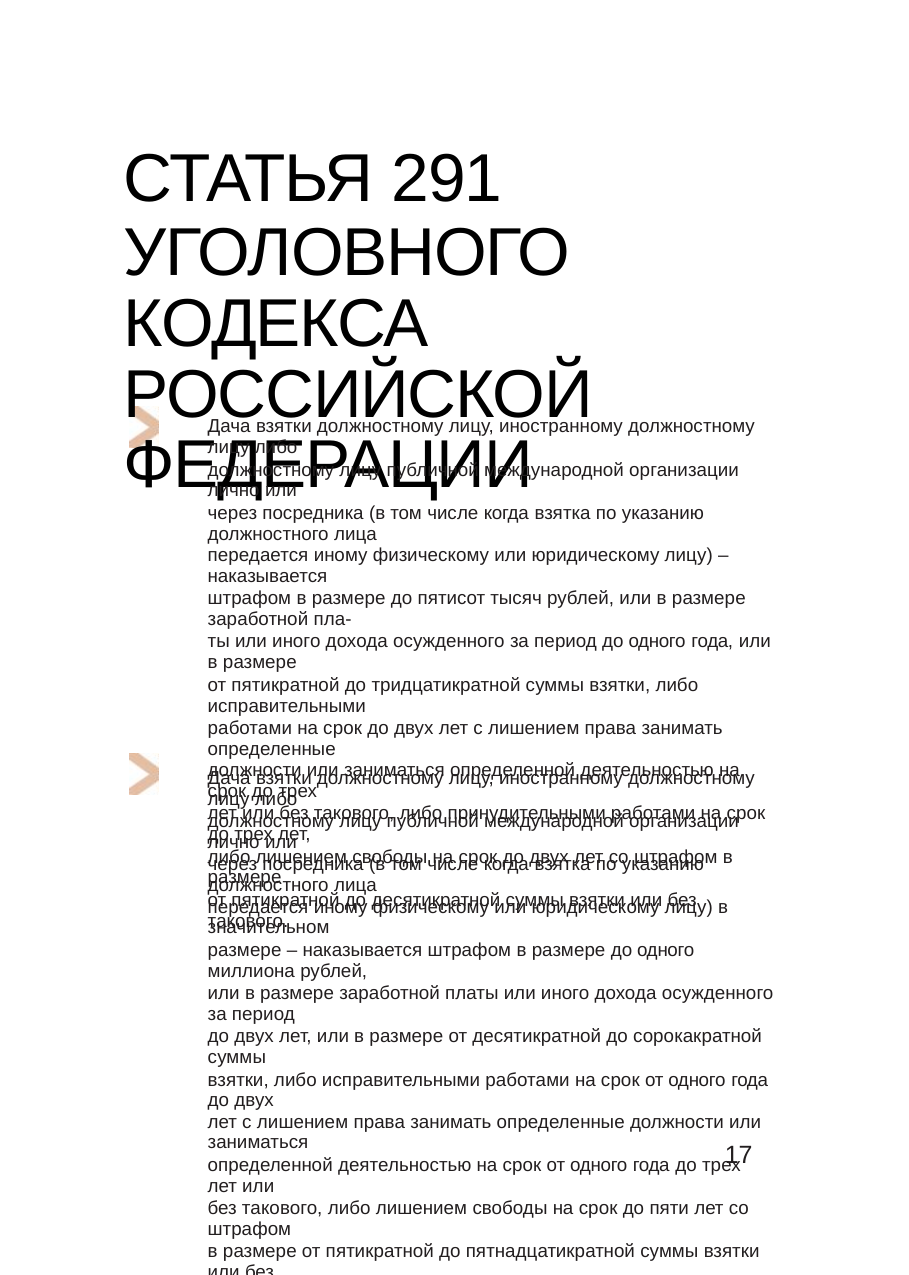

СТАТЬЯ 291 УГОЛОВНОГО
КОДЕКСА РОССИЙСКОЙ
ФЕДЕРАЦИИ

Дача взятки должностному лицу, иностранному должностному лицу либо
должностному лицу публичной международной организации лично или
через посредника (в том числе когда взятка по указанию должностного лица
передается иному физическому или юридическому лицу) – наказывается
штрафом в размере до пятисот тысяч рублей, или в размере заработной пла-
ты или иного дохода осужденного за период до одного года, или в размере
от пятикратной до тридцатикратной суммы взятки, либо исправительными
работами на срок до двух лет с лишением права занимать определенные
должности или заниматься определенной деятельностью на срок до трех
лет или без такового, либо принудительными работами на срок до трех лет,
либо лишением свободы на срок до двух лет со штрафом в размере
от пятикратной до десятикратной суммы взятки или без такового.

Дача взятки должностному лицу, иностранному должностному лицу либо
должностному лицу публичной международной организации лично или
через посредника (в том числе когда взятка по указанию должностного лица
передается иному физическому или юридическому лицу) в значительном
размере – наказывается штрафом в размере до одного миллиона рублей,
или в размере заработной платы или иного дохода осужденного за период
до двух лет, или в размере от десятикратной до сорокакратной суммы
взятки, либо исправительными работами на срок от одного года до двух
лет с лишением права занимать определенные должности или заниматься
определенной деятельностью на срок от одного года до трех лет или
без такового, либо лишением свободы на срок до пяти лет со штрафом
в размере от пятикратной до пятнадцатикратной суммы взятки или без
такового.
17